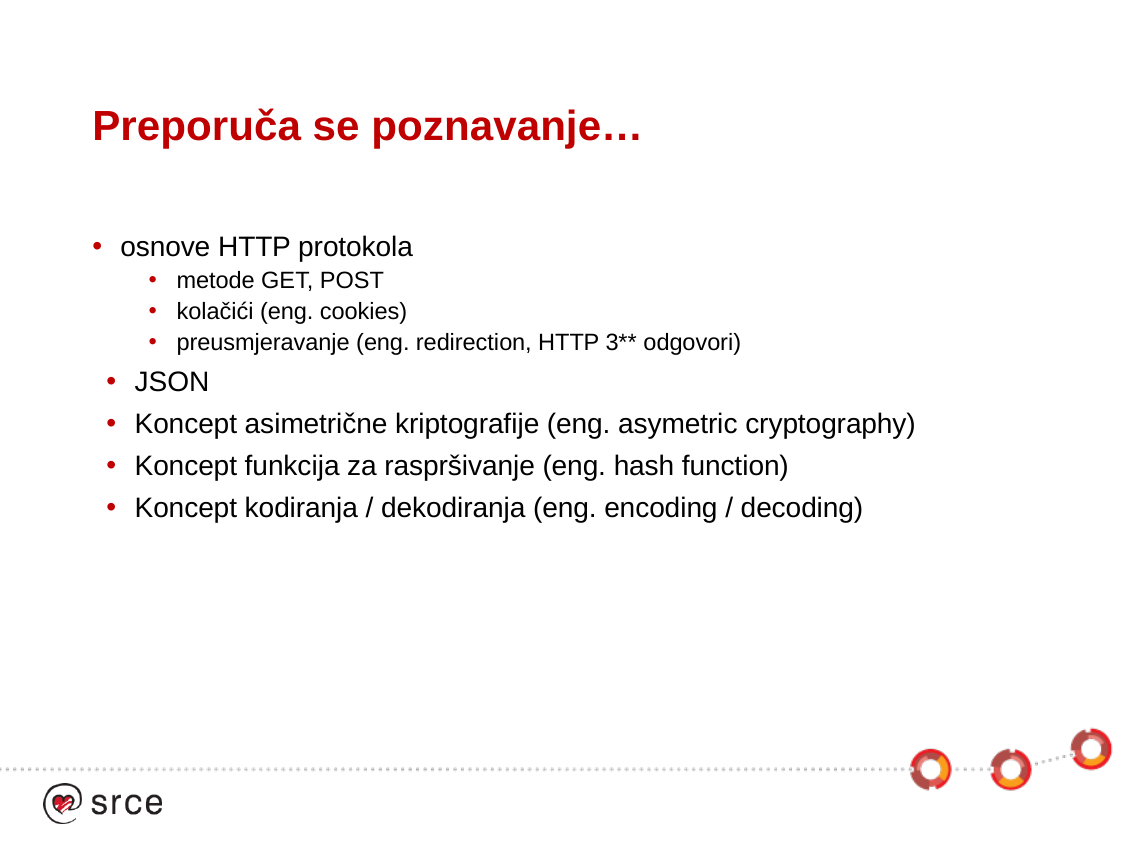

# Preporuča se poznavanje…
osnove HTTP protokola
metode GET, POST
kolačići (eng. cookies)
preusmjeravanje (eng. redirection, HTTP 3** odgovori)
JSON
Koncept asimetrične kriptografije (eng. asymetric cryptography)
Koncept funkcija za raspršivanje (eng. hash function)
Koncept kodiranja / dekodiranja (eng. encoding / decoding)